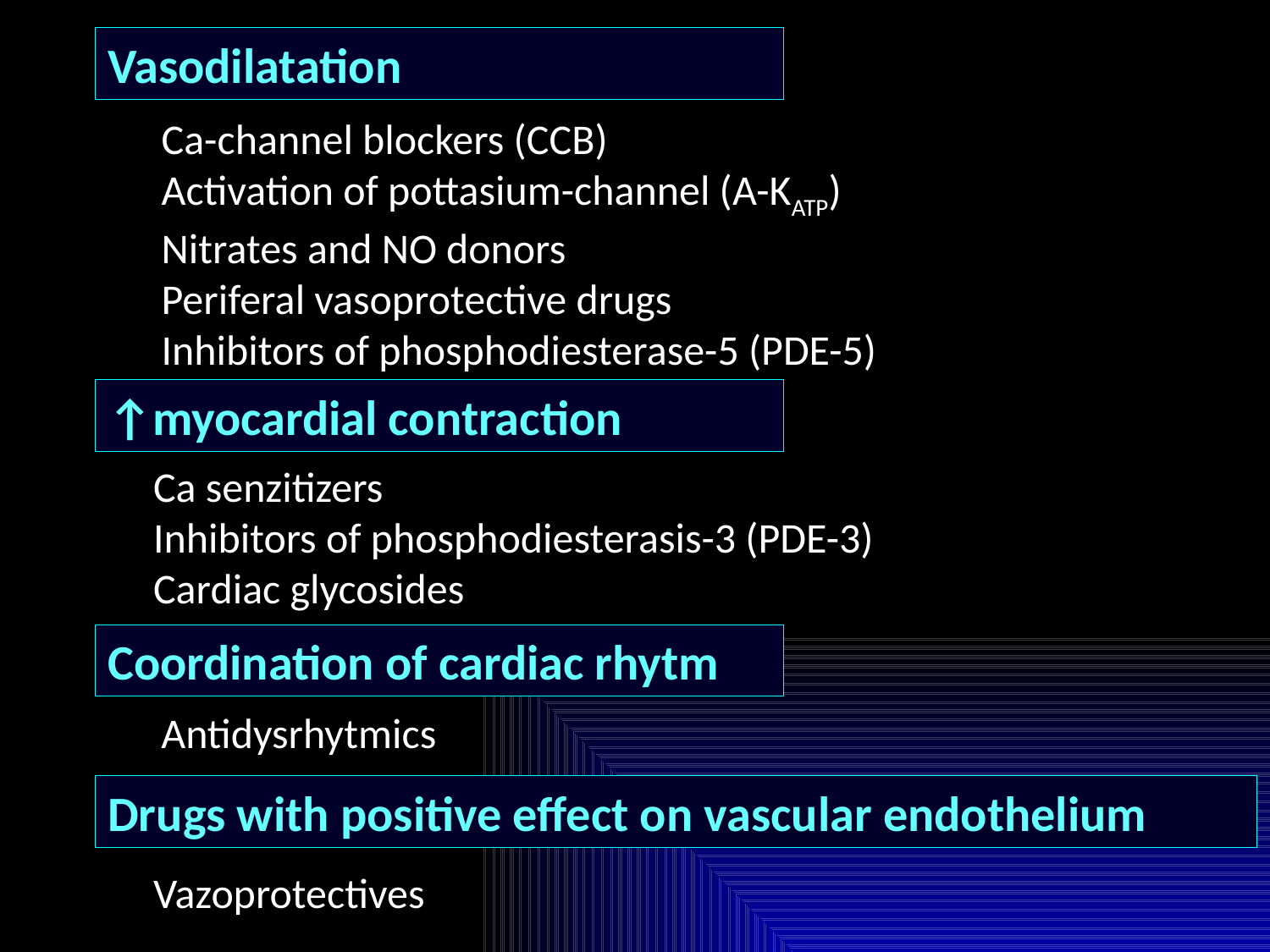

Vasodilatation
Ca-channel blockers (CCB)
Activation of pottasium-channel (A-KATP)
Nitrates and NO donors
Periferal vasoprotective drugs
Inhibitors of phosphodiesterase-5 (PDE-5)
↑myocardial contraction
Ca senzitizers
Inhibitors of phosphodiesterasis-3 (PDE-3)
Cardiac glycosides

Coordination of cardiac rhytm
Antidysrhytmics
Drugs with positive effect on vascular endothelium
Vazoprotectives